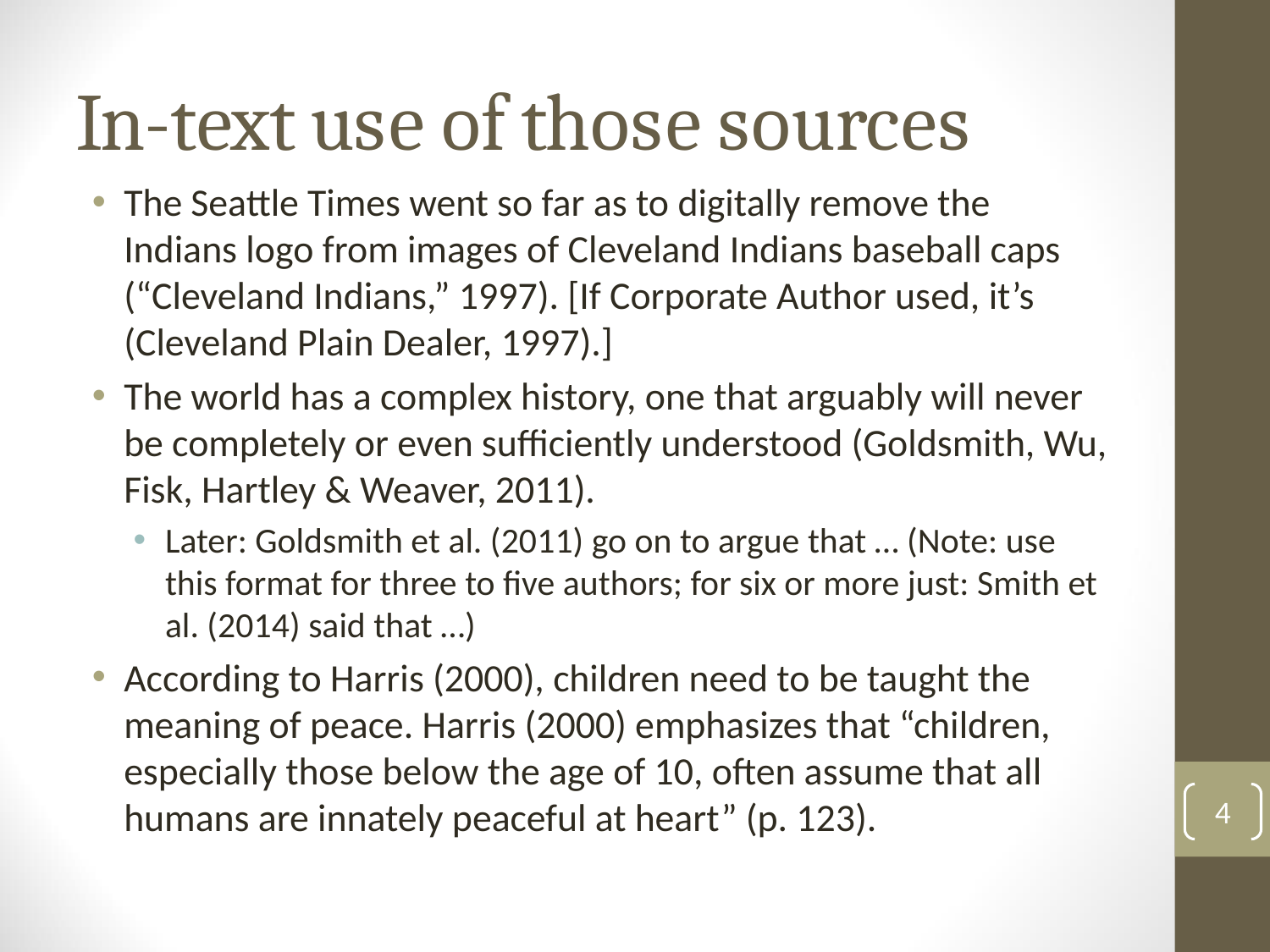

# In-text use of those sources
The Seattle Times went so far as to digitally remove the Indians logo from images of Cleveland Indians baseball caps (“Cleveland Indians,” 1997). [If Corporate Author used, it’s (Cleveland Plain Dealer, 1997).]
The world has a complex history, one that arguably will never be completely or even sufficiently understood (Goldsmith, Wu, Fisk, Hartley & Weaver, 2011).
Later: Goldsmith et al. (2011) go on to argue that … (Note: use this format for three to five authors; for six or more just: Smith et al. (2014) said that …)
According to Harris (2000), children need to be taught the meaning of peace. Harris (2000) emphasizes that “children, especially those below the age of 10, often assume that all humans are innately peaceful at heart” (p. 123).

4